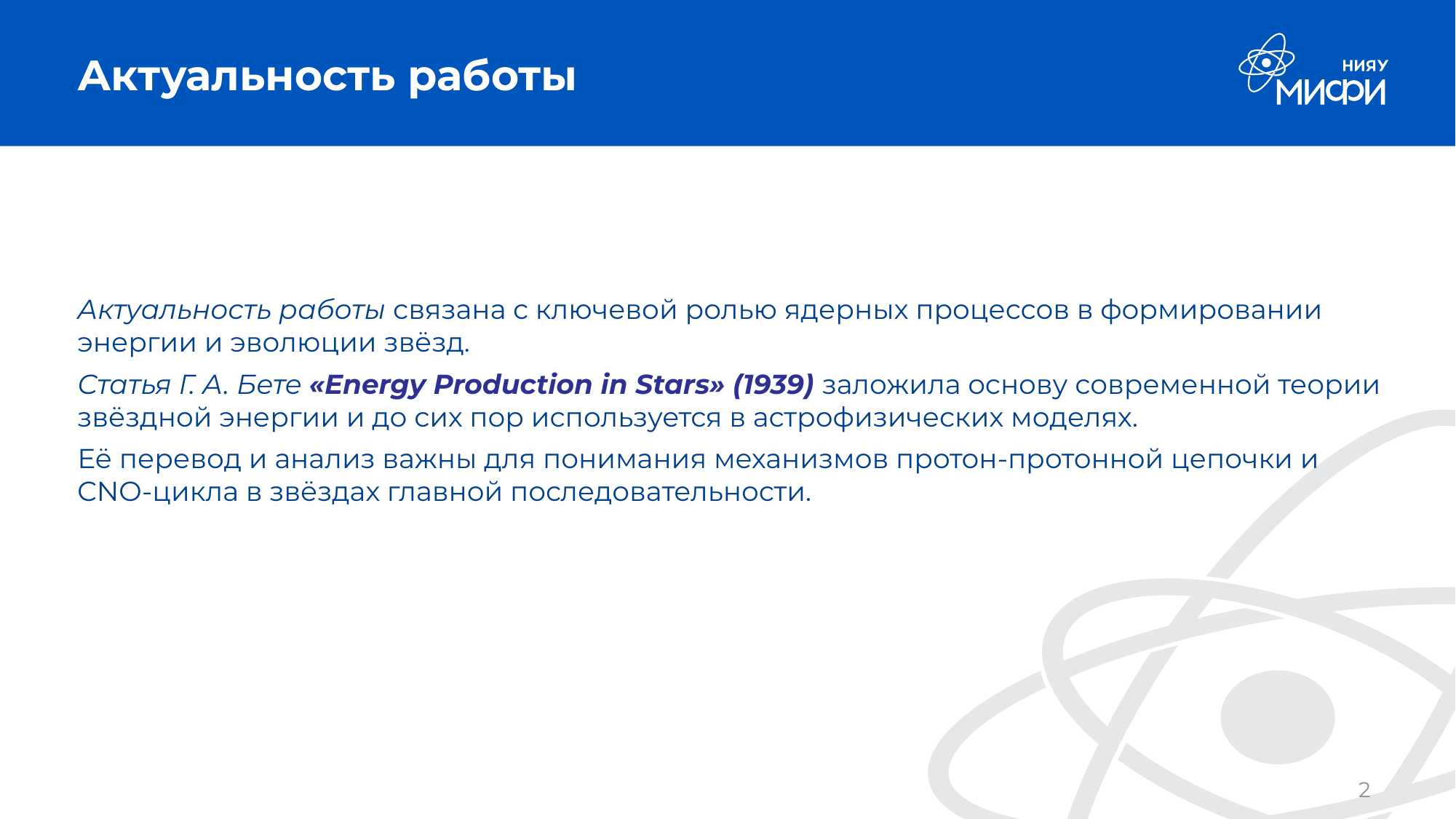

# Актуальность работы

Актуальность работы связана с ключевой ролью ядерных процессов в формировании энергии и эволюции звёзд.
Статья Г. А. Бете «Energy Production in Stars» (1939) заложила основу современной теории звёздной энергии и до сих пор используется в астрофизических моделях.
Её перевод и анализ важны для понимания механизмов протон-протонной цепочки и CNO-цикла в звёздах главной последовательности.